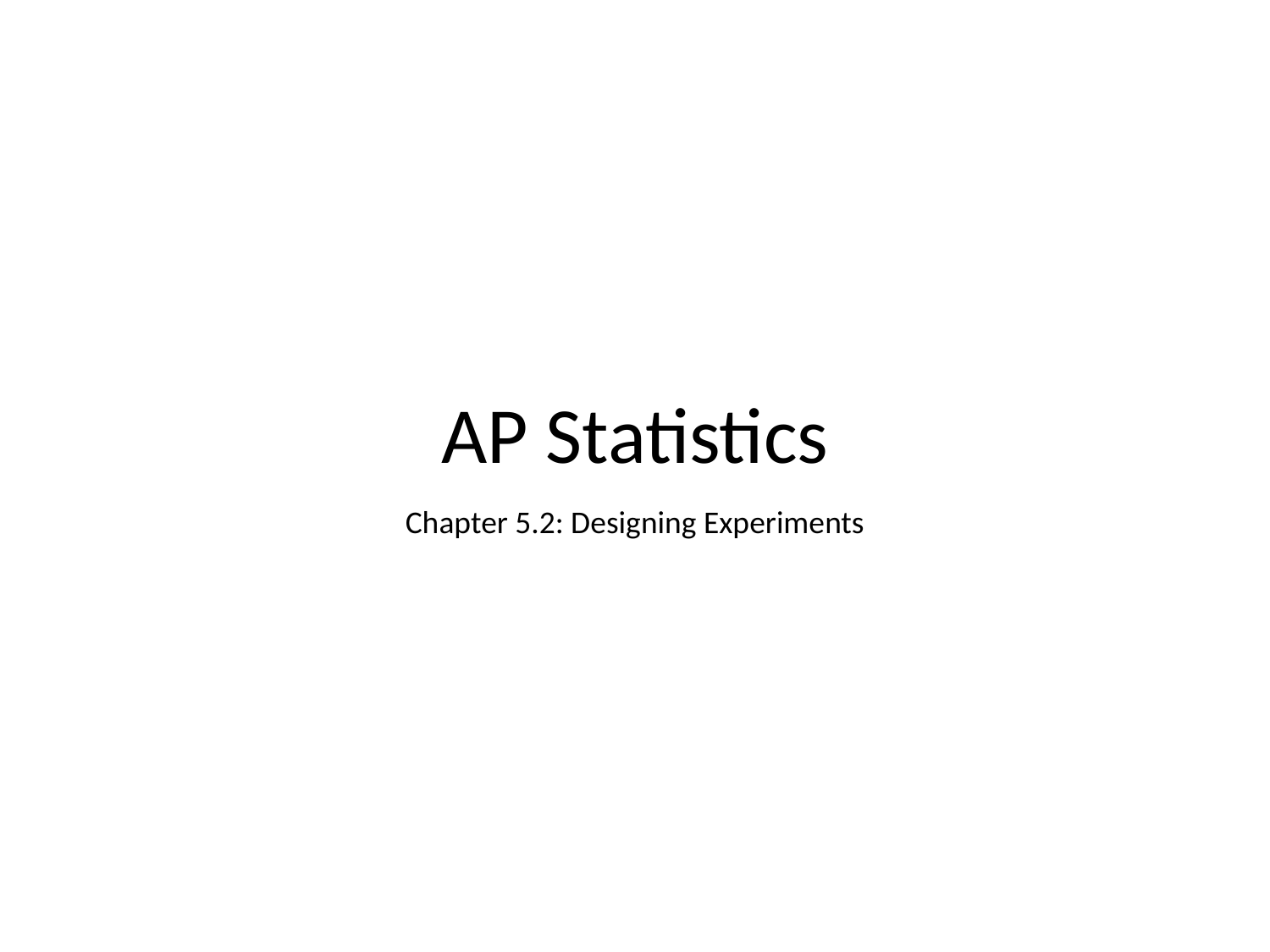

# AP Statistics
Chapter 5.2: Designing Experiments